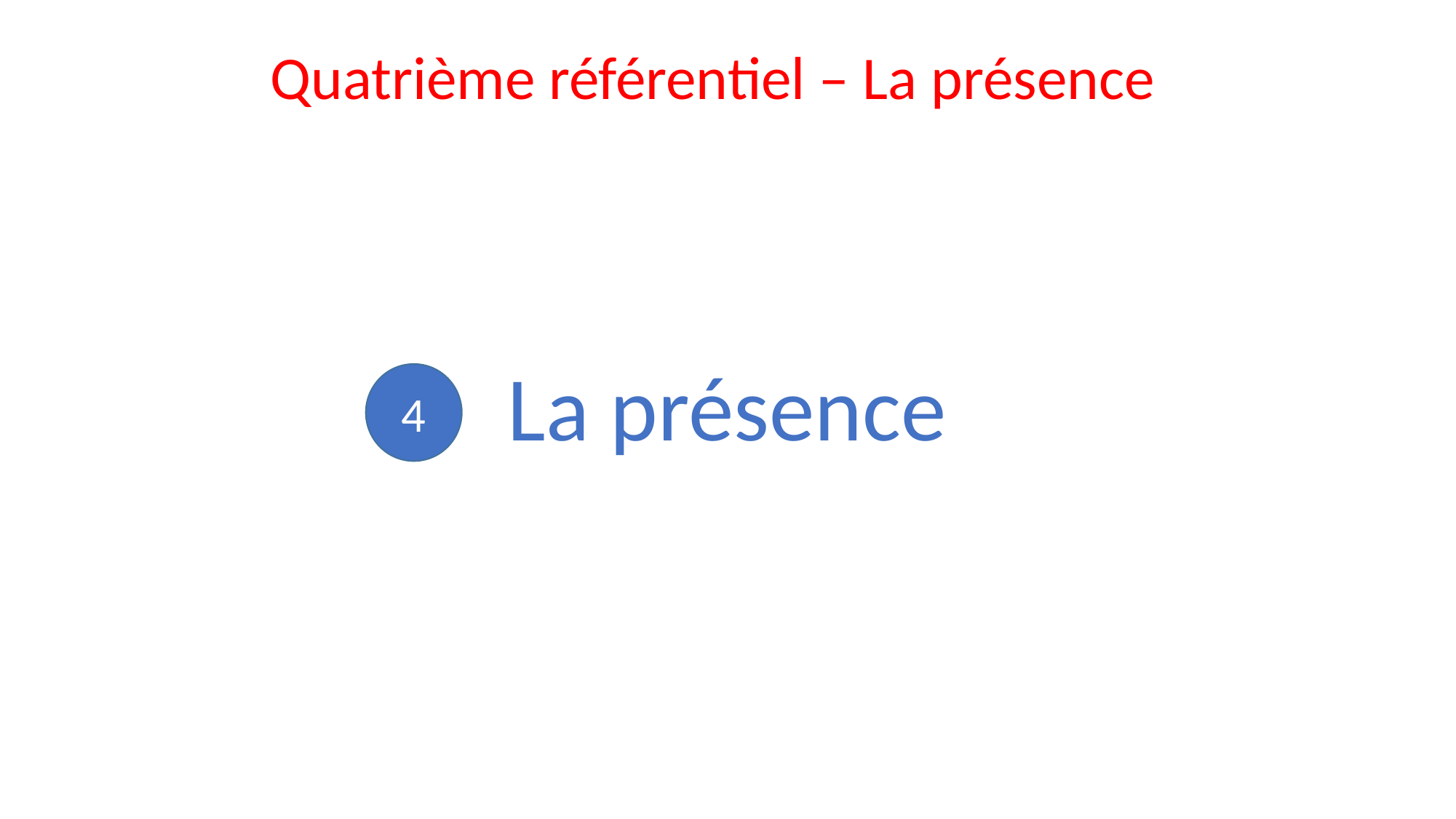

Quatrième référentiel – La présence
La présence
4